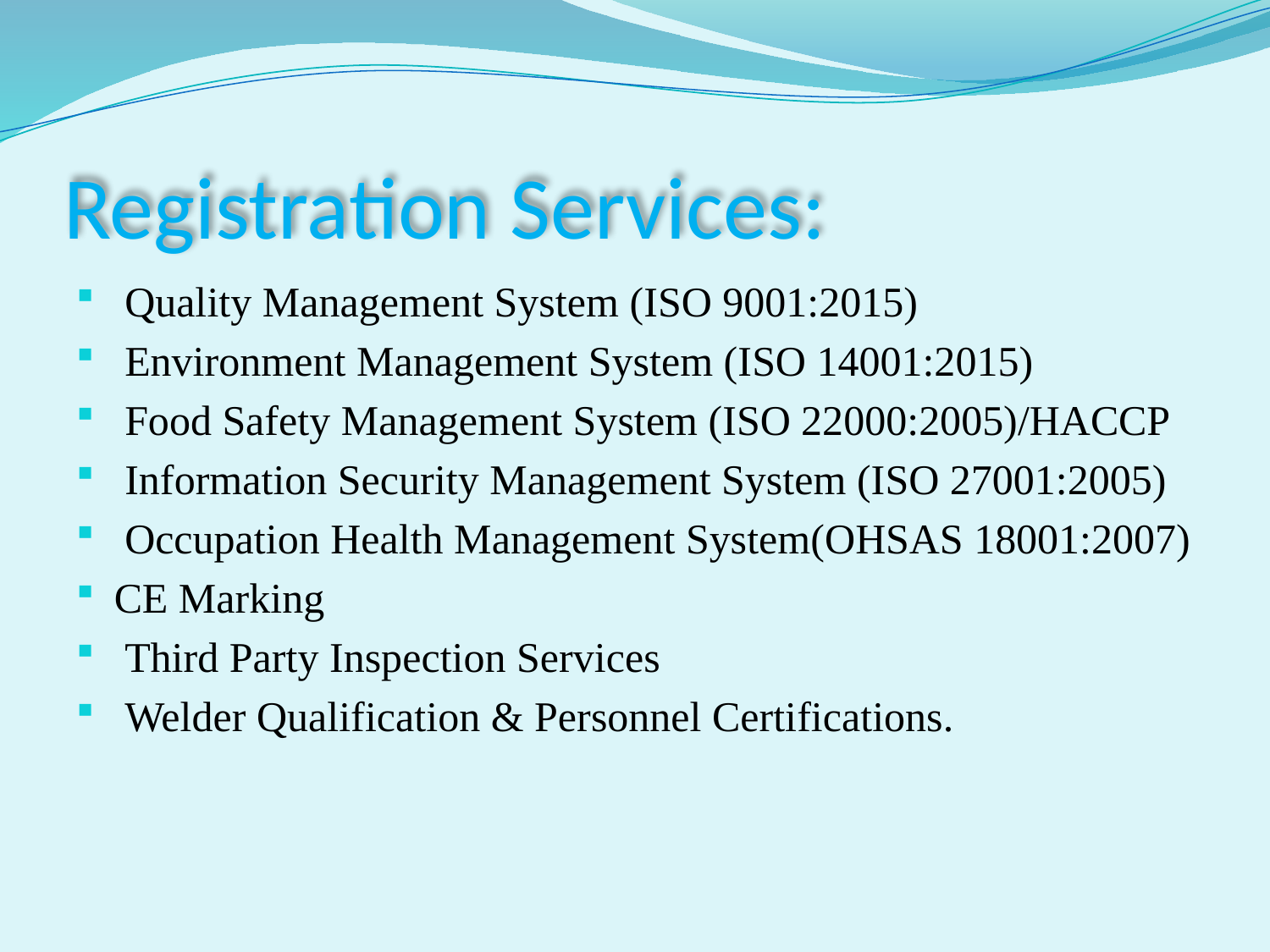

# Registration Services:
 Quality Management System (ISO 9001:2015)
 Environment Management System (ISO 14001:2015)
 Food Safety Management System (ISO 22000:2005)/HACCP
 Information Security Management System (ISO 27001:2005)
 Occupation Health Management System(OHSAS 18001:2007)
CE Marking
 Third Party Inspection Services
 Welder Qualification & Personnel Certifications.